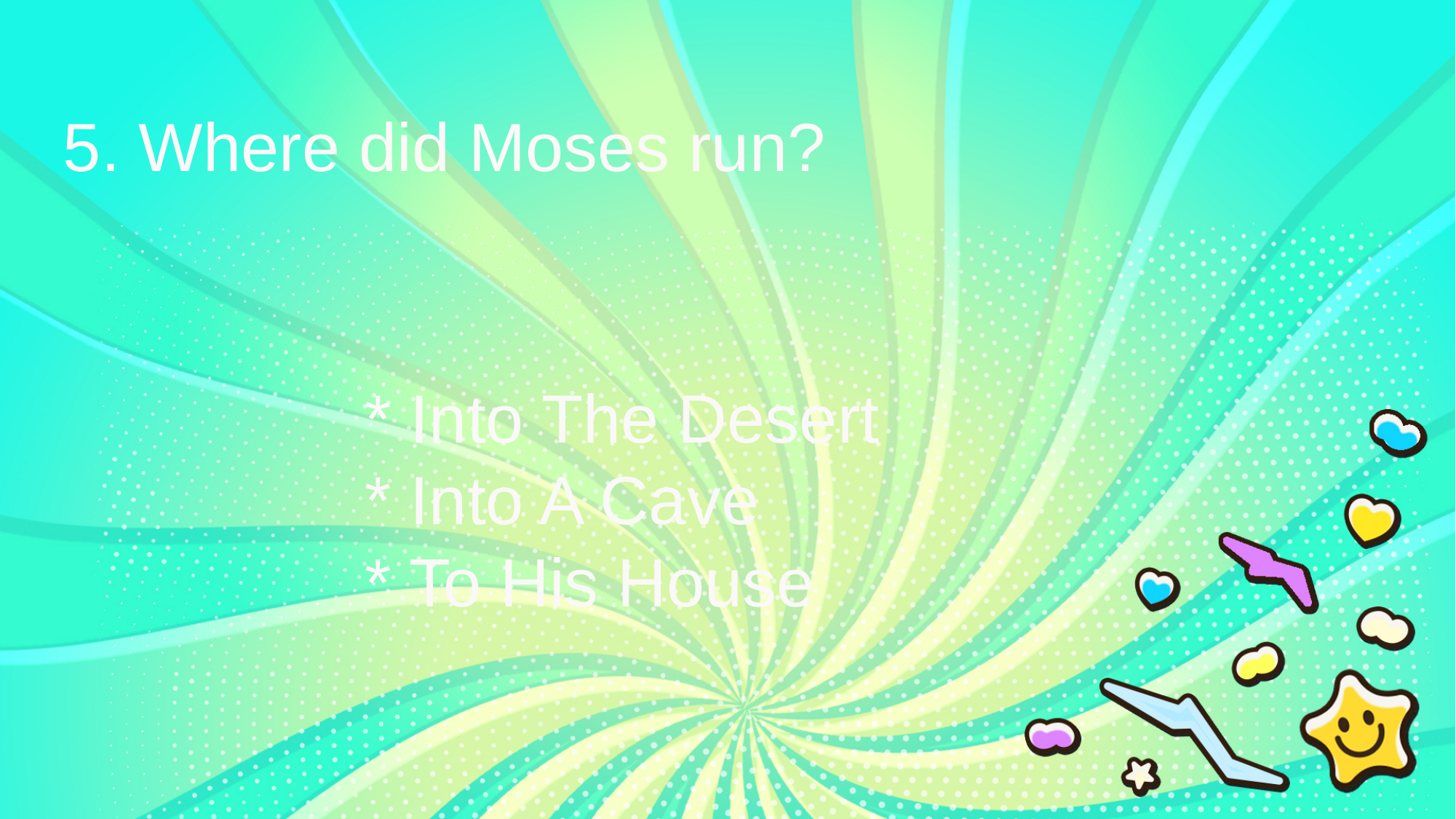

5. Where did Moses run?
* Into The Desert
* Into A Cave
* To His House